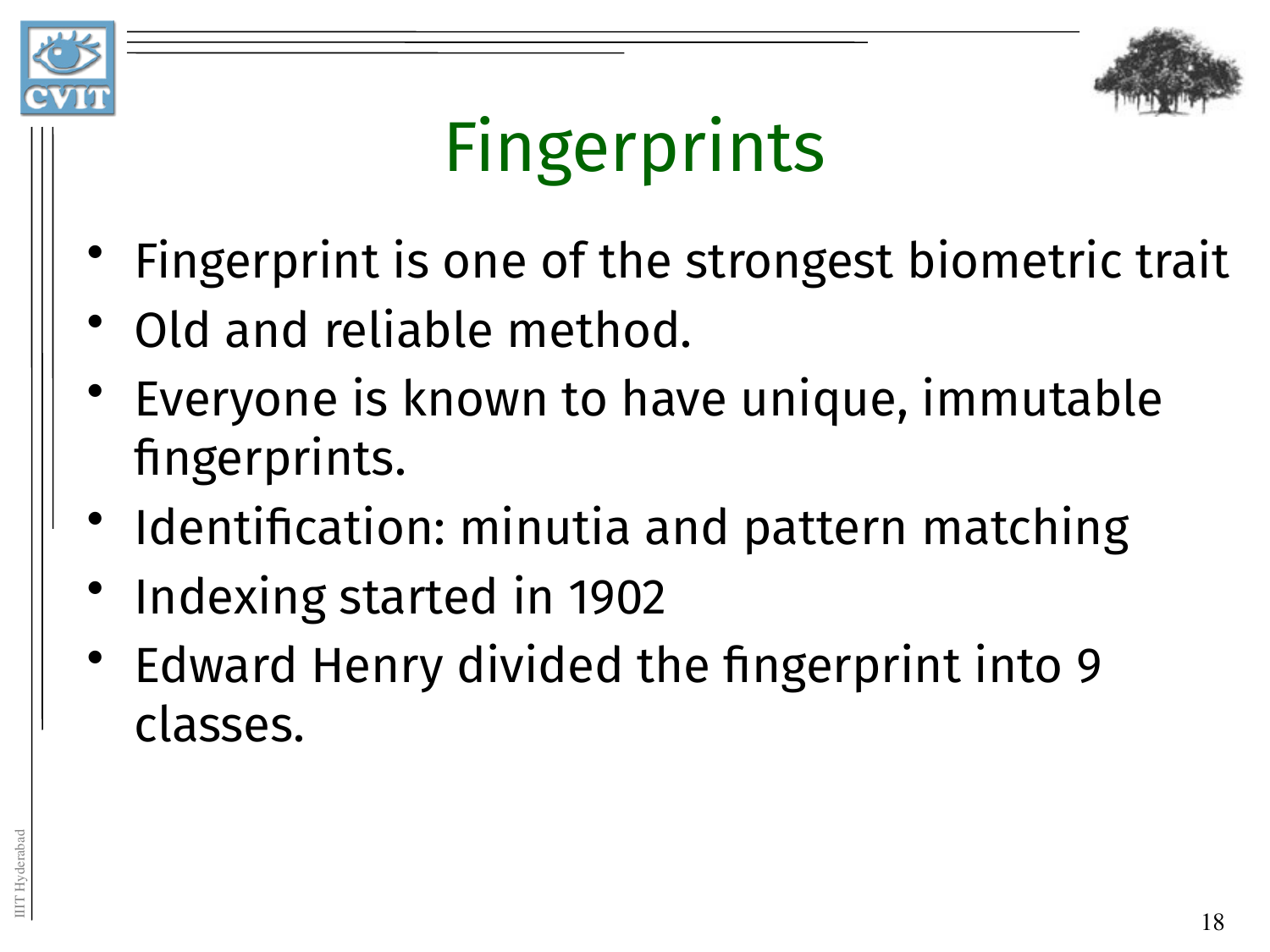

# Fingerprints
Fingerprint is one of the strongest biometric trait
Old and reliable method.
Everyone is known to have unique, immutable fingerprints.
Identification: minutia and pattern matching
Indexing started in 1902
Edward Henry divided the fingerprint into 9 classes.

18